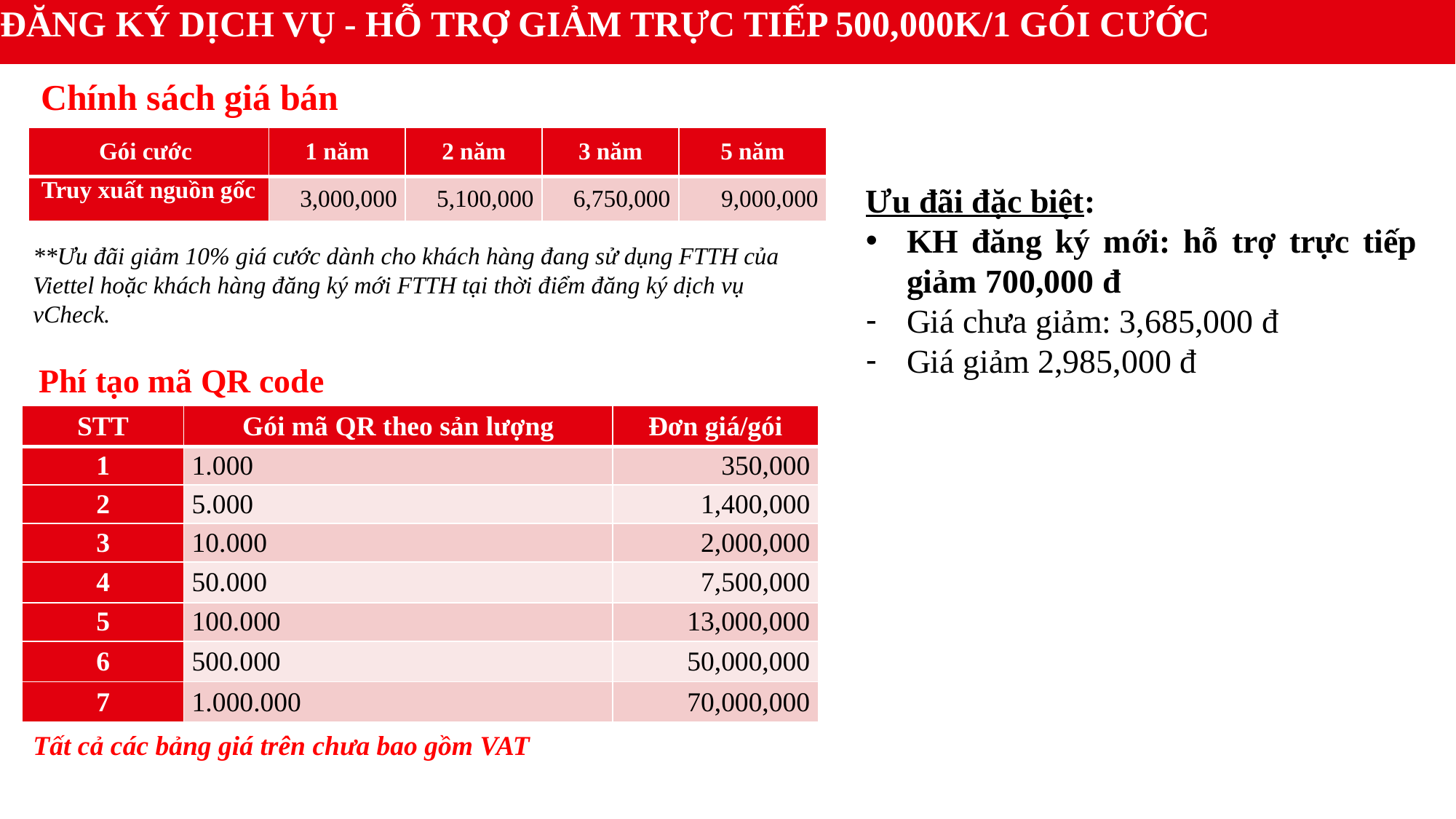

ĐĂNG KÝ DỊCH VỤ - HỖ TRỢ GIẢM TRỰC TIẾP 500,000K/1 GÓI CƯỚC
Chính sách giá bán
| Gói cước | 1 năm | 2 năm | 3 năm | 5 năm |
| --- | --- | --- | --- | --- |
| Truy xuất nguồn gốc | 3,000,000 | 5,100,000 | 6,750,000 | 9,000,000 |
Ưu đãi đặc biệt:
KH đăng ký mới: hỗ trợ trực tiếp giảm 700,000 đ
Giá chưa giảm: 3,685,000 đ
Giá giảm 2,985,000 đ

**Ưu đãi giảm 10% giá cước dành cho khách hàng đang sử dụng FTTH của Viettel hoặc khách hàng đăng ký mới FTTH tại thời điểm đăng ký dịch vụ vCheck.
Phí tạo mã QR code
| STT | Gói mã QR theo sản lượng | Đơn giá/gói |
| --- | --- | --- |
| 1 | 1.000 | 350,000 |
| 2 | 5.000 | 1,400,000 |
| 3 | 10.000 | 2,000,000 |
| 4 | 50.000 | 7,500,000 |
| 5 | 100.000 | 13,000,000 |
| 6 | 500.000 | 50,000,000 |
| 7 | 1.000.000 | 70,000,000 |
Tất cả các bảng giá trên chưa bao gồm VAT